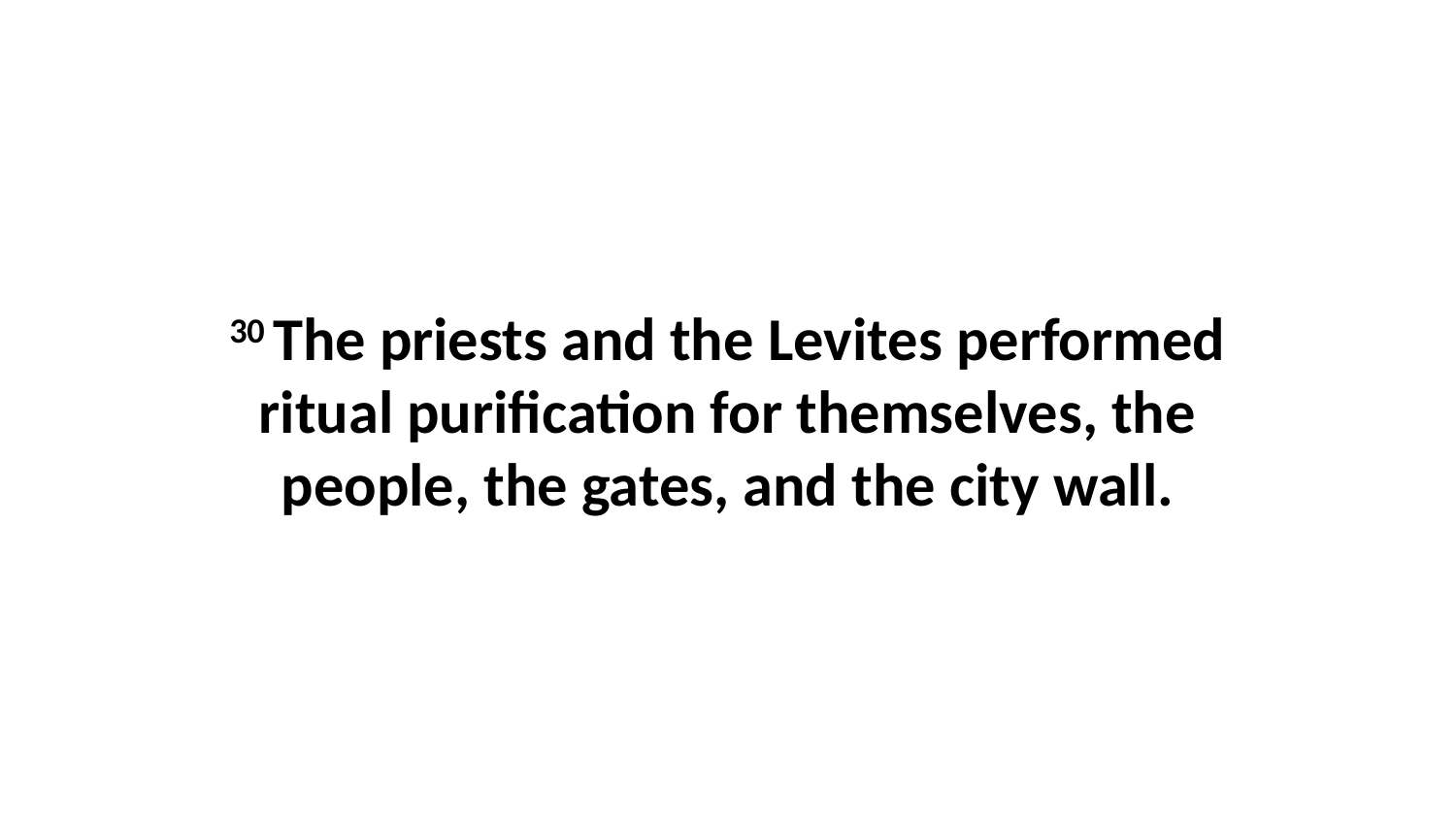

30 The priests and the Levites performed ritual purification for themselves, the people, the gates, and the city wall.